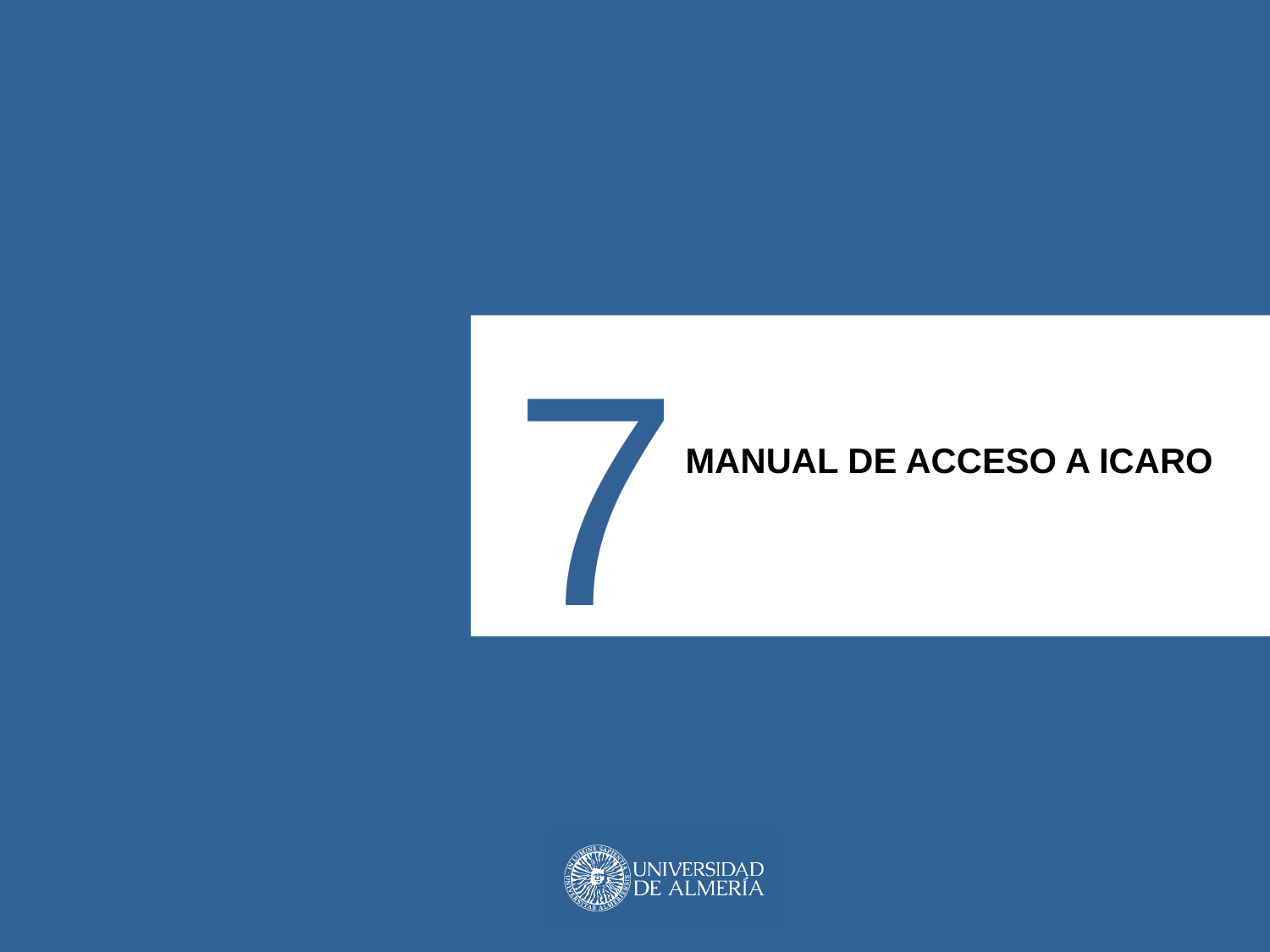

# 7
MANUAL DE ACCESO A ICARO